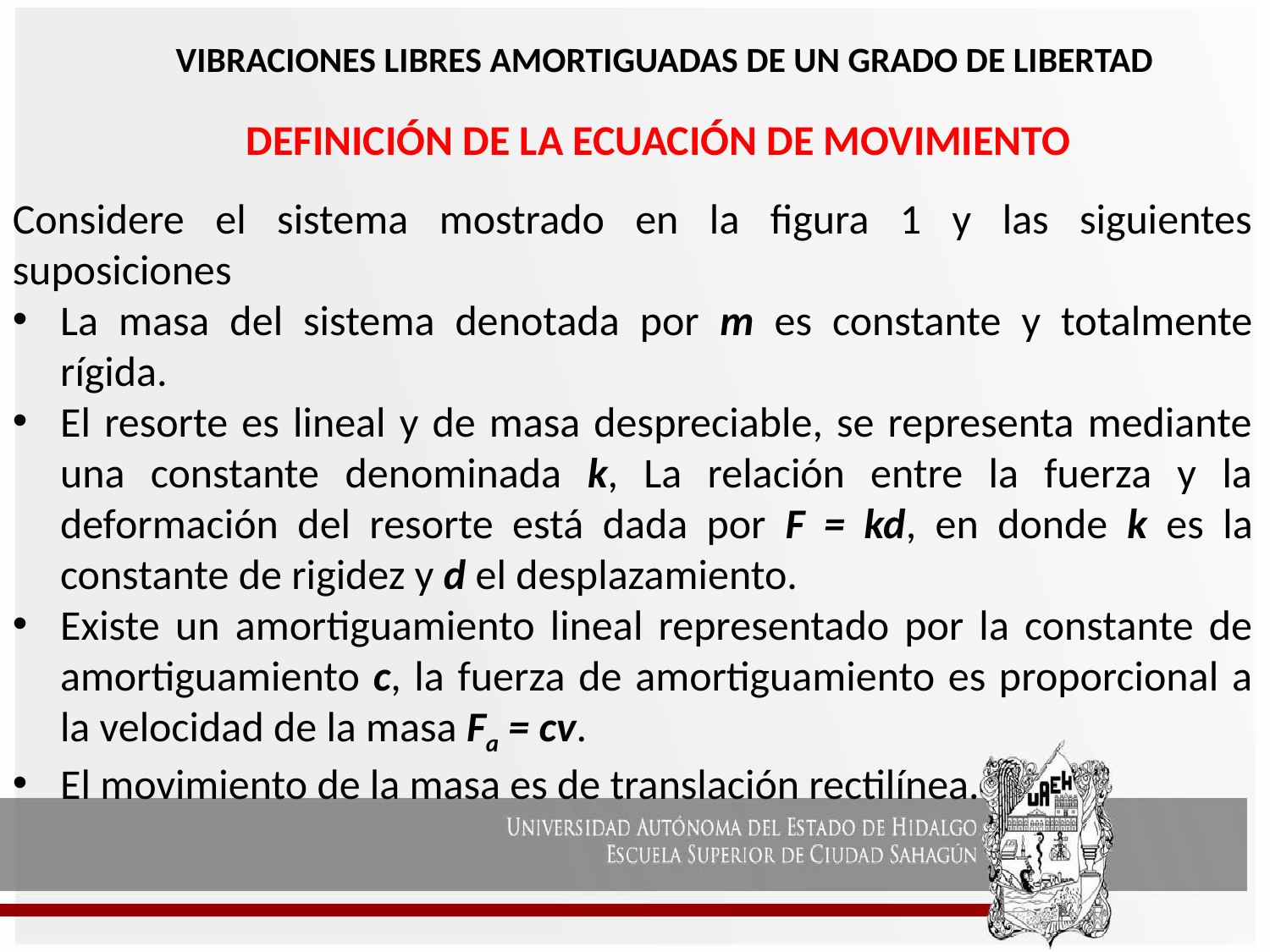

# VIBRACIONES LIBRES AMORTIGUADAS DE UN GRADO DE LIBERTAD
DEFINICIÓN DE LA ECUACIÓN DE MOVIMIENTO
Considere el sistema mostrado en la figura 1 y las siguientes suposiciones
La masa del sistema denotada por m es constante y totalmente rígida.
El resorte es lineal y de masa despreciable, se representa mediante una constante denominada k, La relación entre la fuerza y la deformación del resorte está dada por F = kd, en donde k es la constante de rigidez y d el desplazamiento.
Existe un amortiguamiento lineal representado por la constante de amortiguamiento c, la fuerza de amortiguamiento es proporcional a la velocidad de la masa Fa = cv.
El movimiento de la masa es de translación rectilínea.